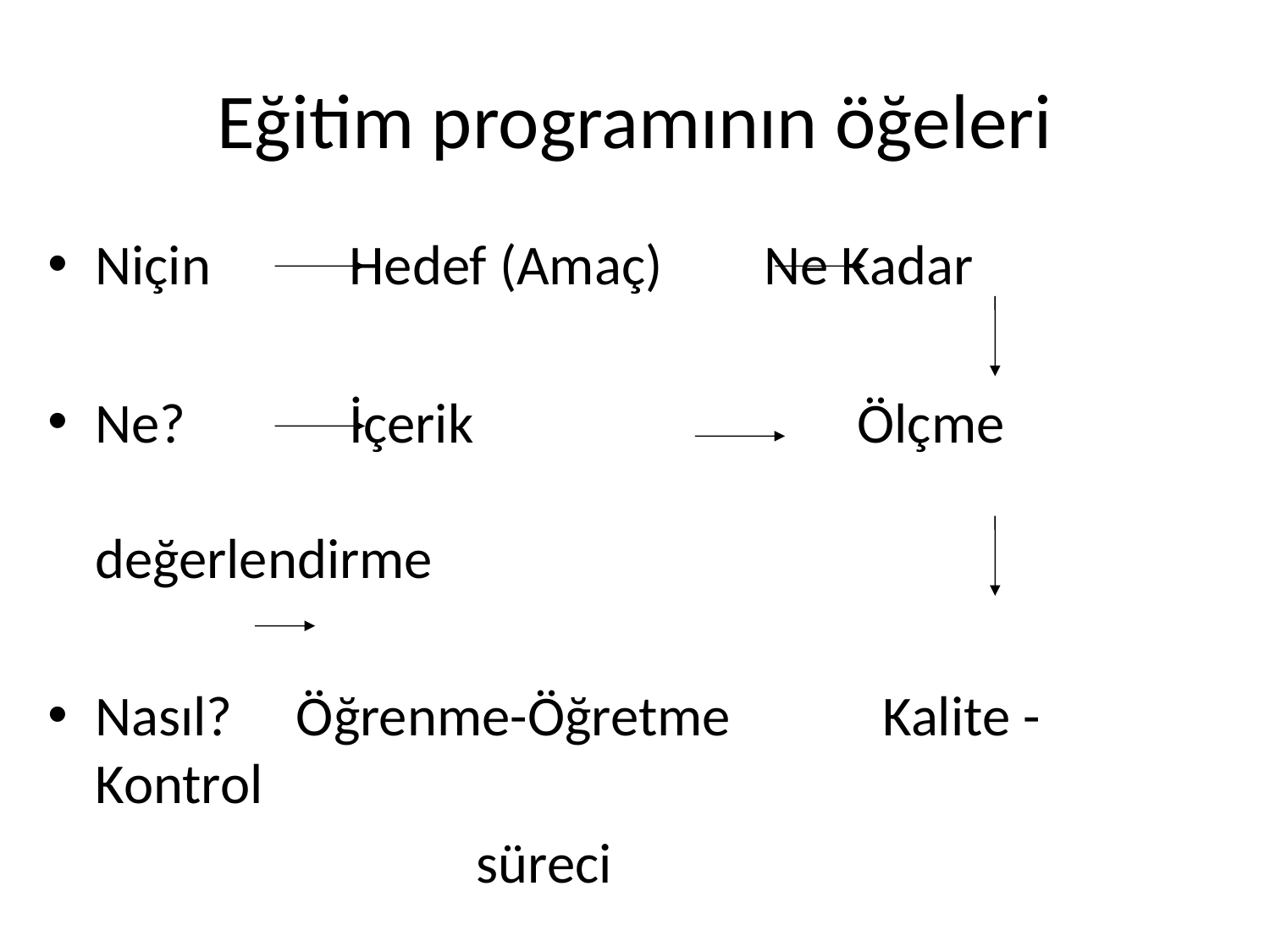

# Eğitim programının öğeleri
Niçin       	Hedef (Amaç)        Ne Kadar

Ne?         	İçerik               		Ölçme     						  	 değerlendirme

Nasıl?     Öğrenme-Öğretme 	  Kalite - Kontrol
				süreci